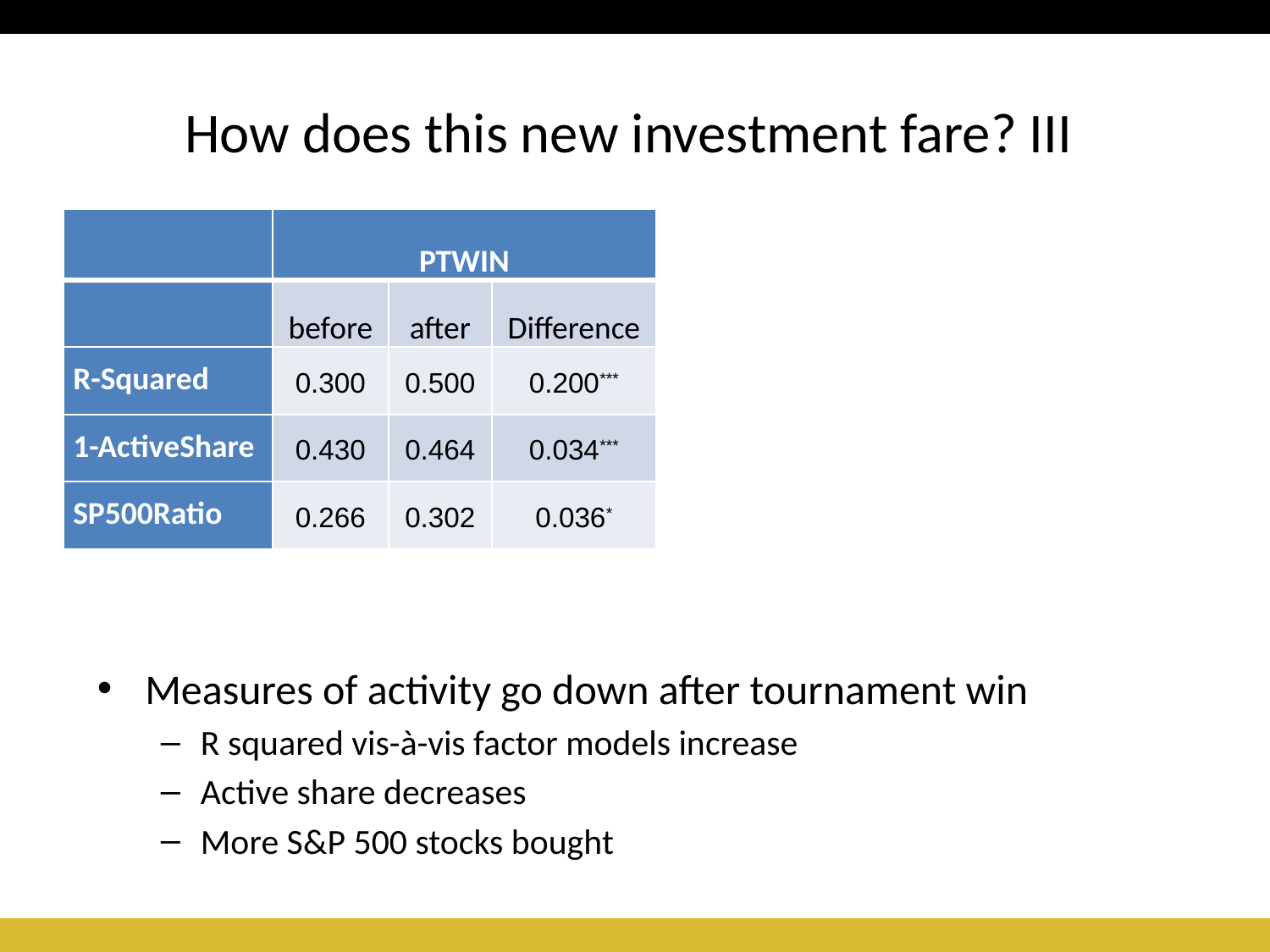

# How does this new investment fare? III
|  | PTWIN |  |  | Non-PTWin |  |  |  |
| --- | --- | --- | --- | --- | --- | --- | --- |
|  | before | after | Difference | before | after | Difference | Diff-in-Diff |
| R-Squared | 0.300 | 0.500 | 0.200\*\*\* | 0.290 | 0.360 | 0.070 | 0.13\*\*\* |
| 1-ActiveShare | 0.430 | 0.464 | 0.034\*\*\* | 0.416 | 0.436 | 0.020 | 0.014\*\* |
| SP500Ratio | 0.266 | 0.302 | 0.036\* | 0.346 | 0.321 | -0.025 | 0.061\*\*\* |

Measures of activity go down after tournament win
R squared vis-à-vis factor models increase
Active share decreases
More S&P 500 stocks bought